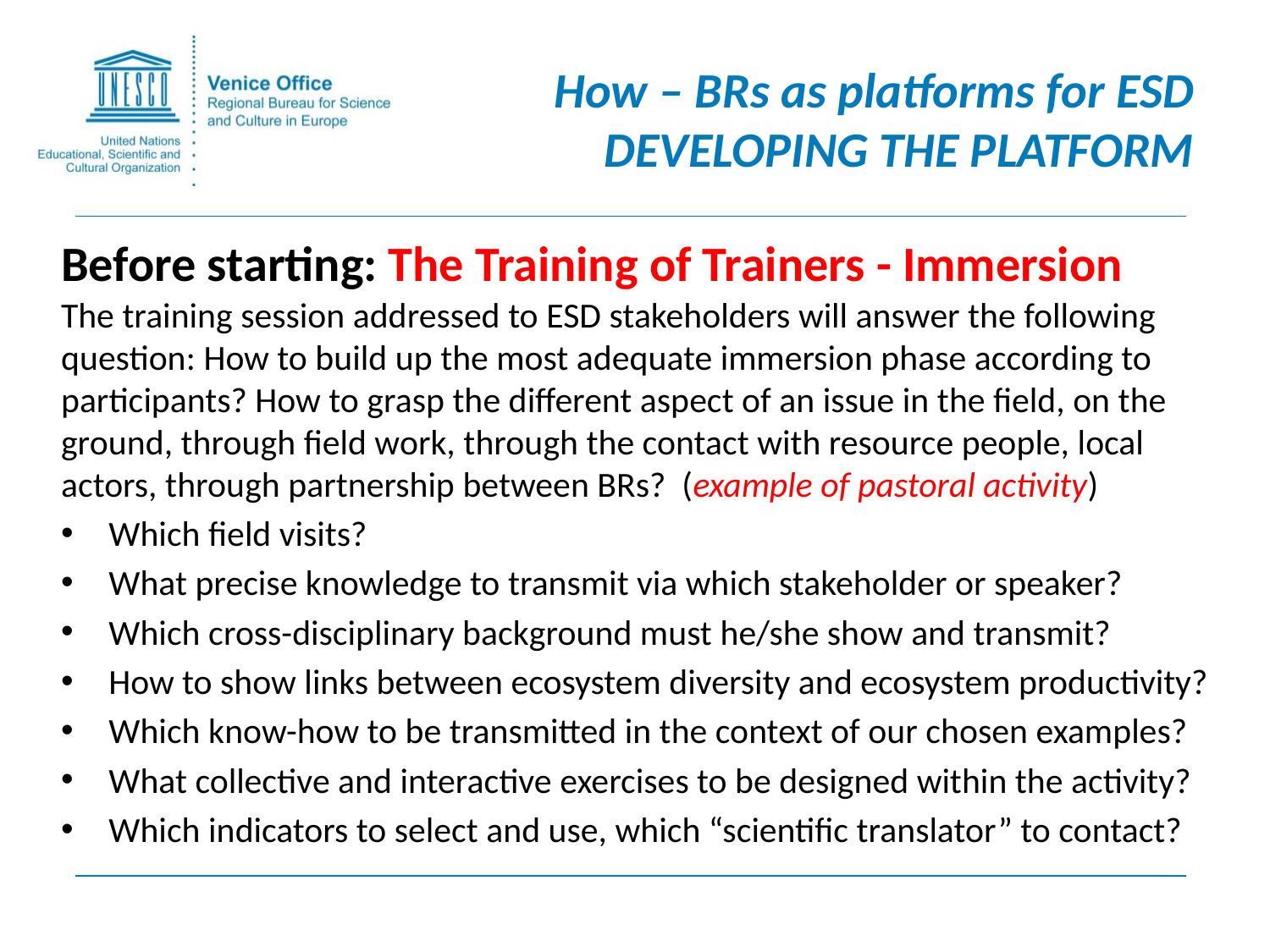

# How – BRs as platforms for ESD DEVELOPING THE PLATFORM
Before starting: The Training of Trainers - Immersion
The training session addressed to ESD stakeholders will answer the following question: How to build up the most adequate immersion phase according to participants? How to grasp the different aspect of an issue in the field, on the ground, through field work, through the contact with resource people, local actors, through partnership between BRs?  (example of pastoral activity)
Which field visits?
What precise knowledge to transmit via which stakeholder or speaker?
Which cross-disciplinary background must he/she show and transmit?
How to show links between ecosystem diversity and ecosystem productivity?
Which know-how to be transmitted in the context of our chosen examples?
What collective and interactive exercises to be designed within the activity?
Which indicators to select and use, which “scientific translator” to contact?